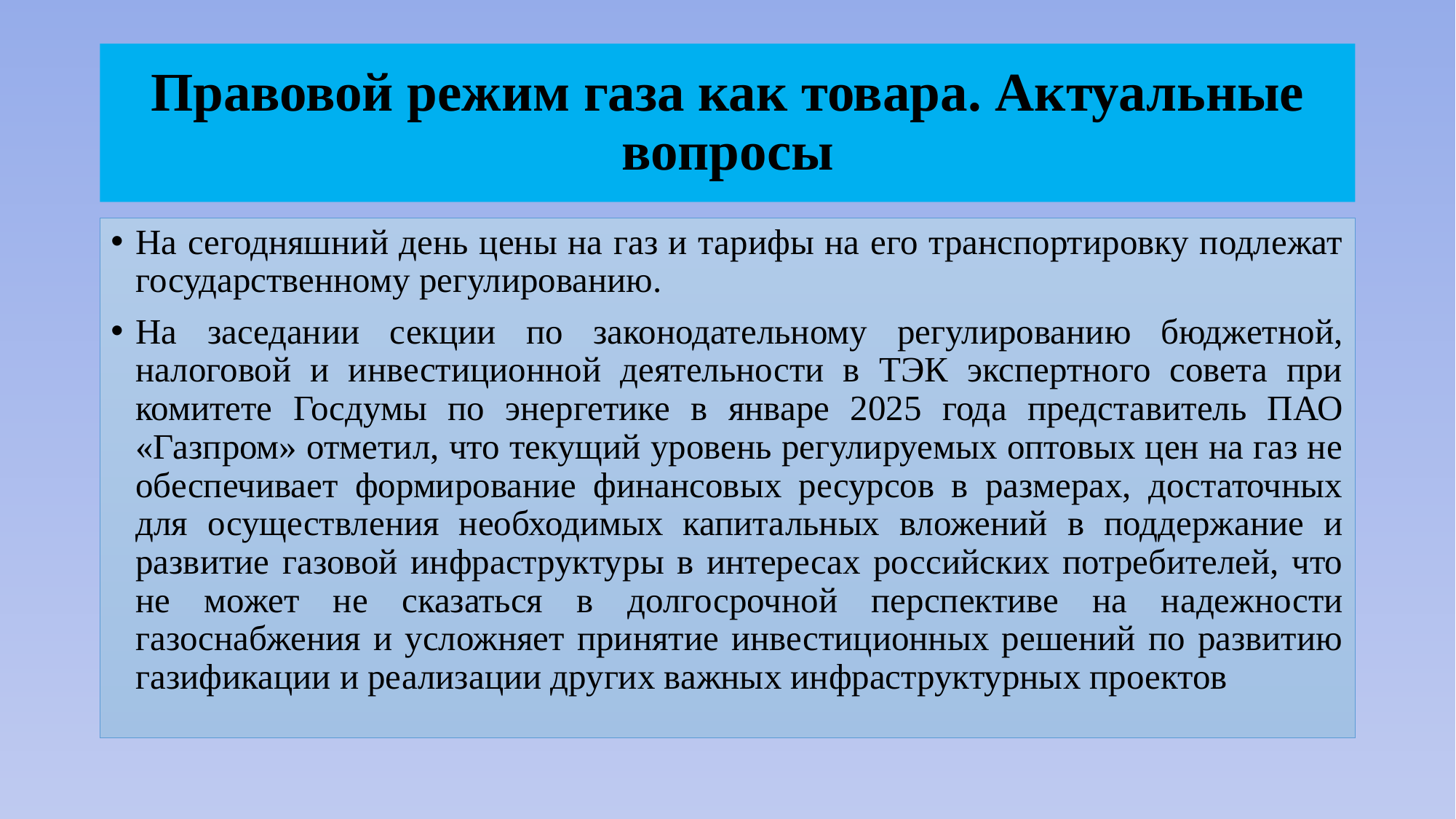

# Правовой режим газа как товара. Актуальные вопросы
На сегодняшний день цены на газ и тарифы на его транспортировку подлежат государственному регулированию.
На заседании секции по законодательному регулированию бюджетной, налоговой и инвестиционной деятельности в ТЭК экспертного совета при комитете Госдумы по энергетике в январе 2025 года представитель ПАО «Газпром» отметил, что текущий уровень регулируемых оптовых цен на газ не обеспечивает формирование финансовых ресурсов в размерах, достаточных для осуществления необходимых капитальных вложений в поддержание и развитие газовой инфраструктуры в интересах российских потребителей, что не может не сказаться в долгосрочной перспективе на надежности газоснабжения и усложняет принятие инвестиционных решений по развитию газификации и реализации других важных инфраструктурных проектов